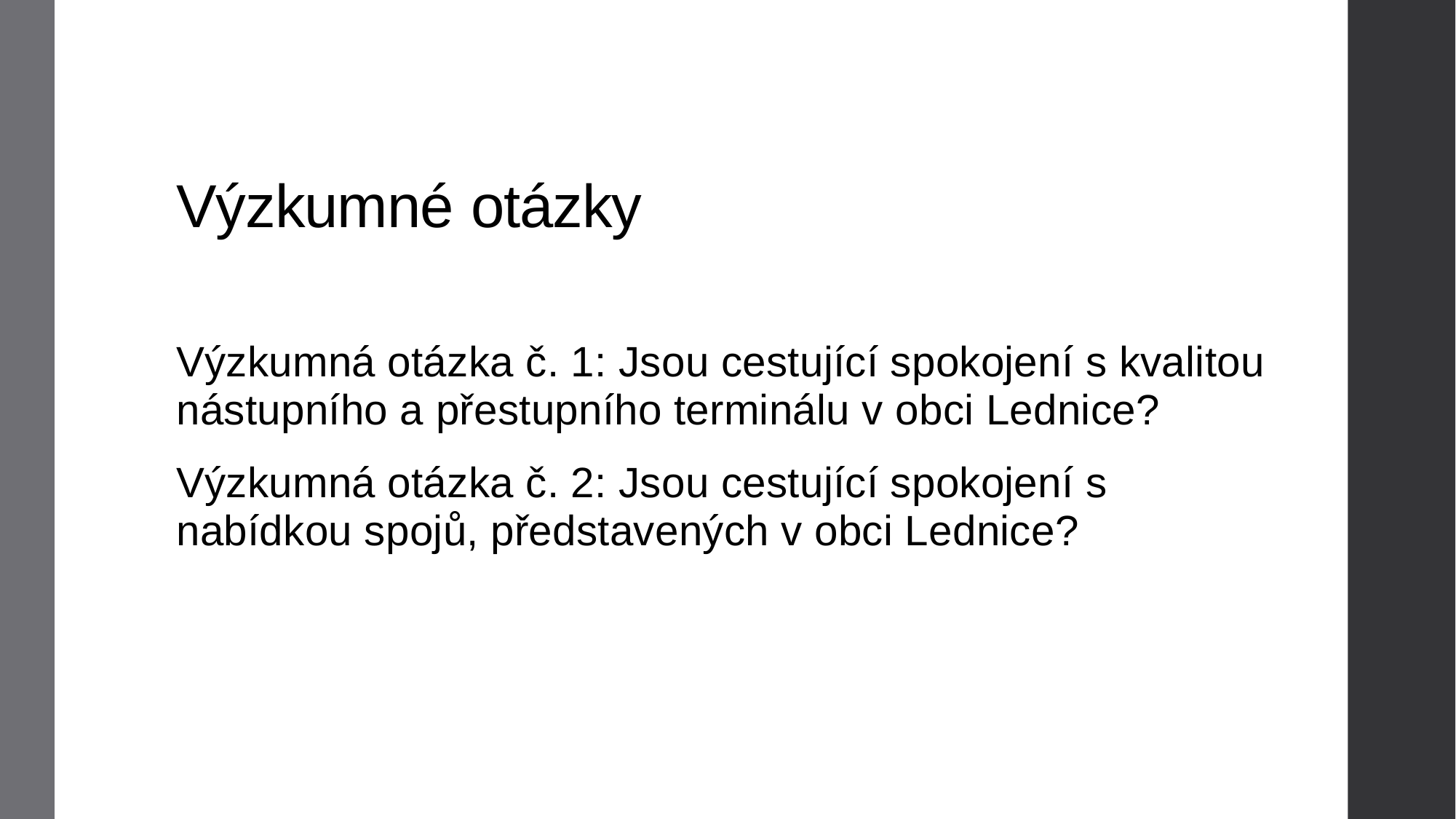

# Výzkumné otázky
Výzkumná otázka č. 1: Jsou cestující spokojení s kvalitou nástupního a přestupního terminálu v obci Lednice?
Výzkumná otázka č. 2: Jsou cestující spokojení s nabídkou spojů, představených v obci Lednice?